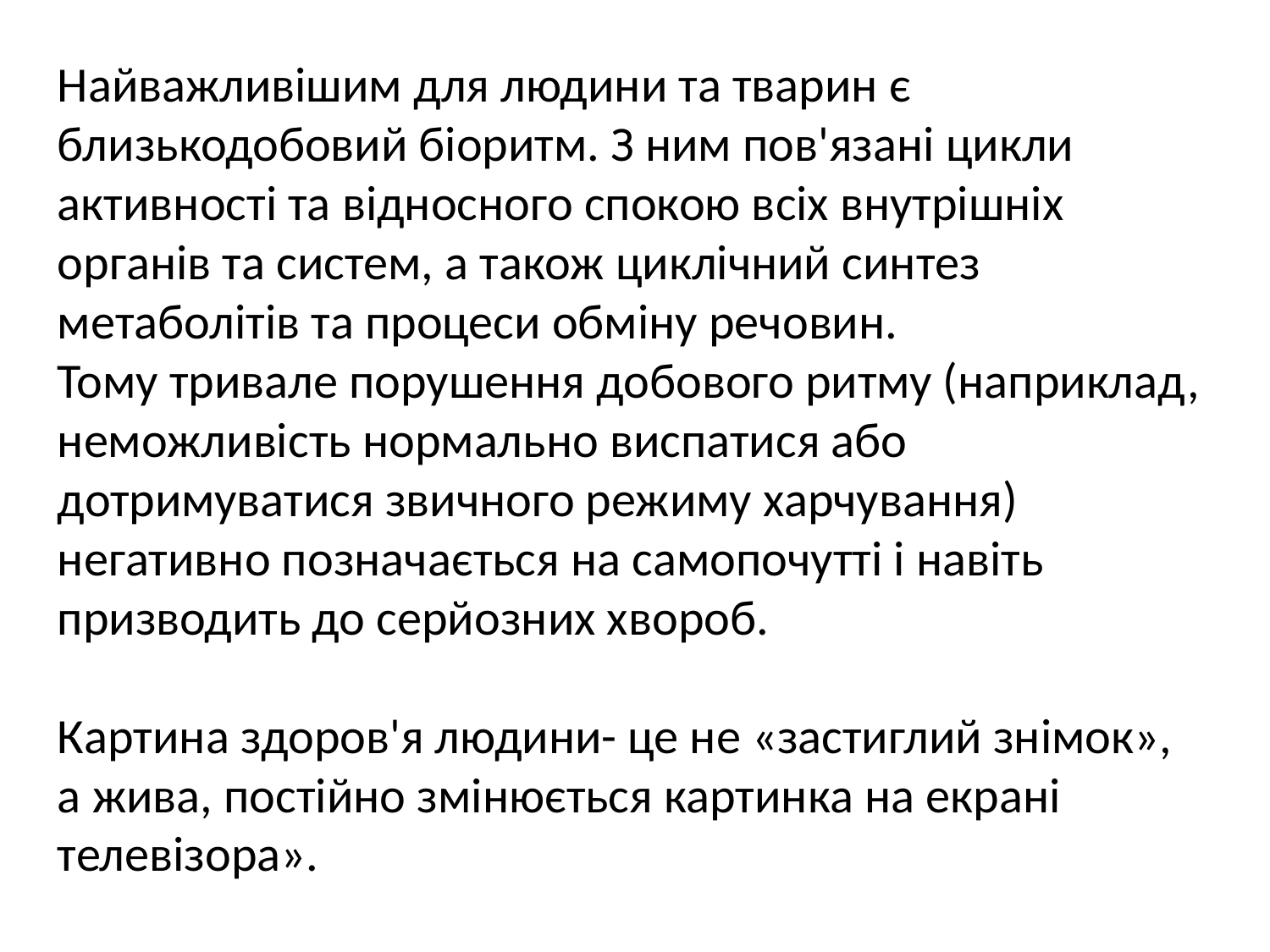

Найважливішим для людини та тварин є близькодобовий біоритм. З ним пов'язані цикли активності та відносного спокою всіх внутрішніх органів та систем, а також циклічний синтез метаболітів та процеси обміну речовин.
Тому тривале порушення добового ритму (наприклад, неможливість нормально виспатися або дотримуватися звичного режиму харчування) негативно позначається на самопочутті і навіть призводить до серйозних хвороб.

Картина здоров'я людини- це не «застиглий знімок», а жива, постійно змінюється картинка на екрані телевізора».